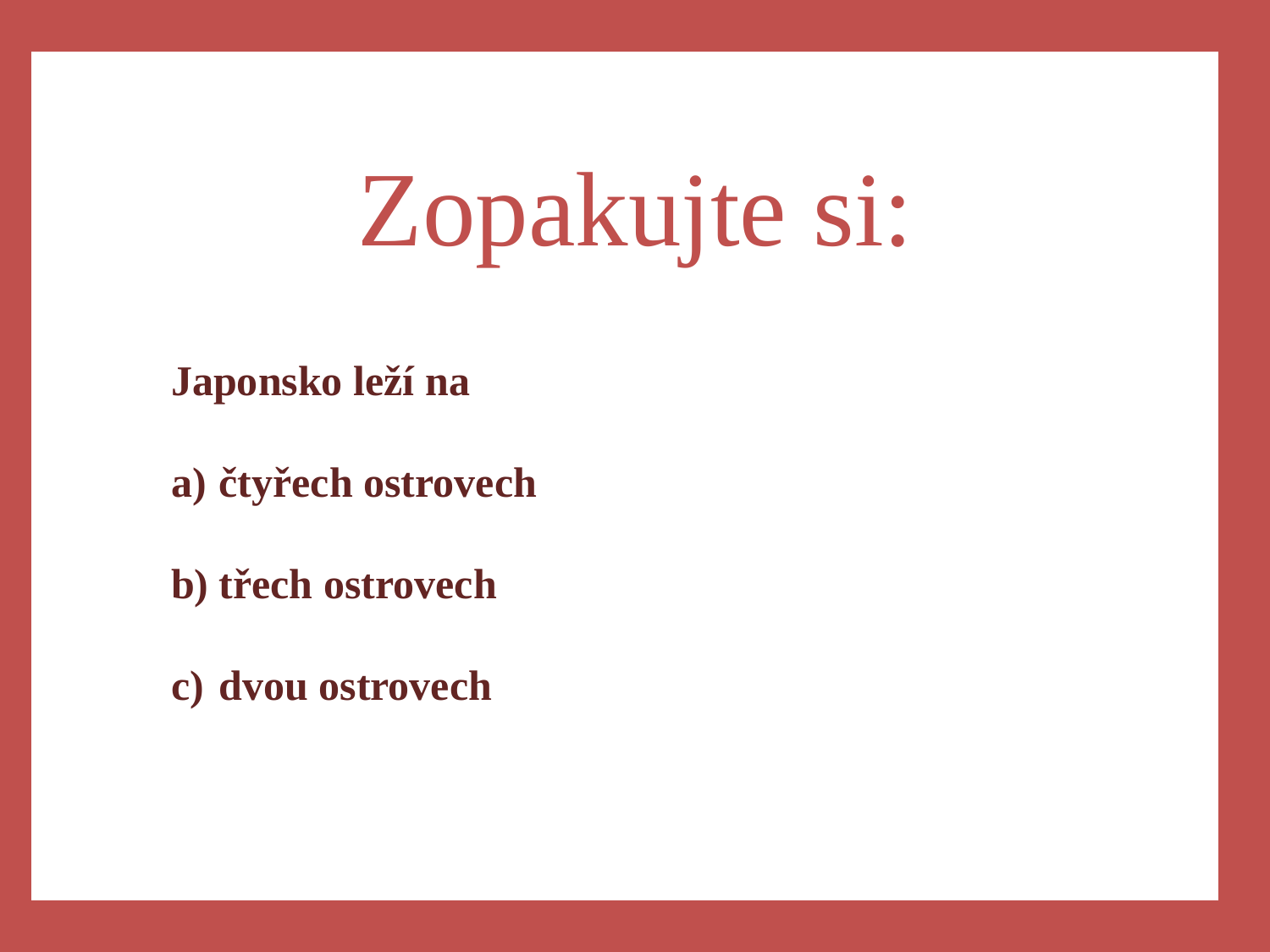

a)Západní části
Zopakujte si:
Japonsko leží na

čtyřech ostrovech

třech ostrovech

dvou ostrovech